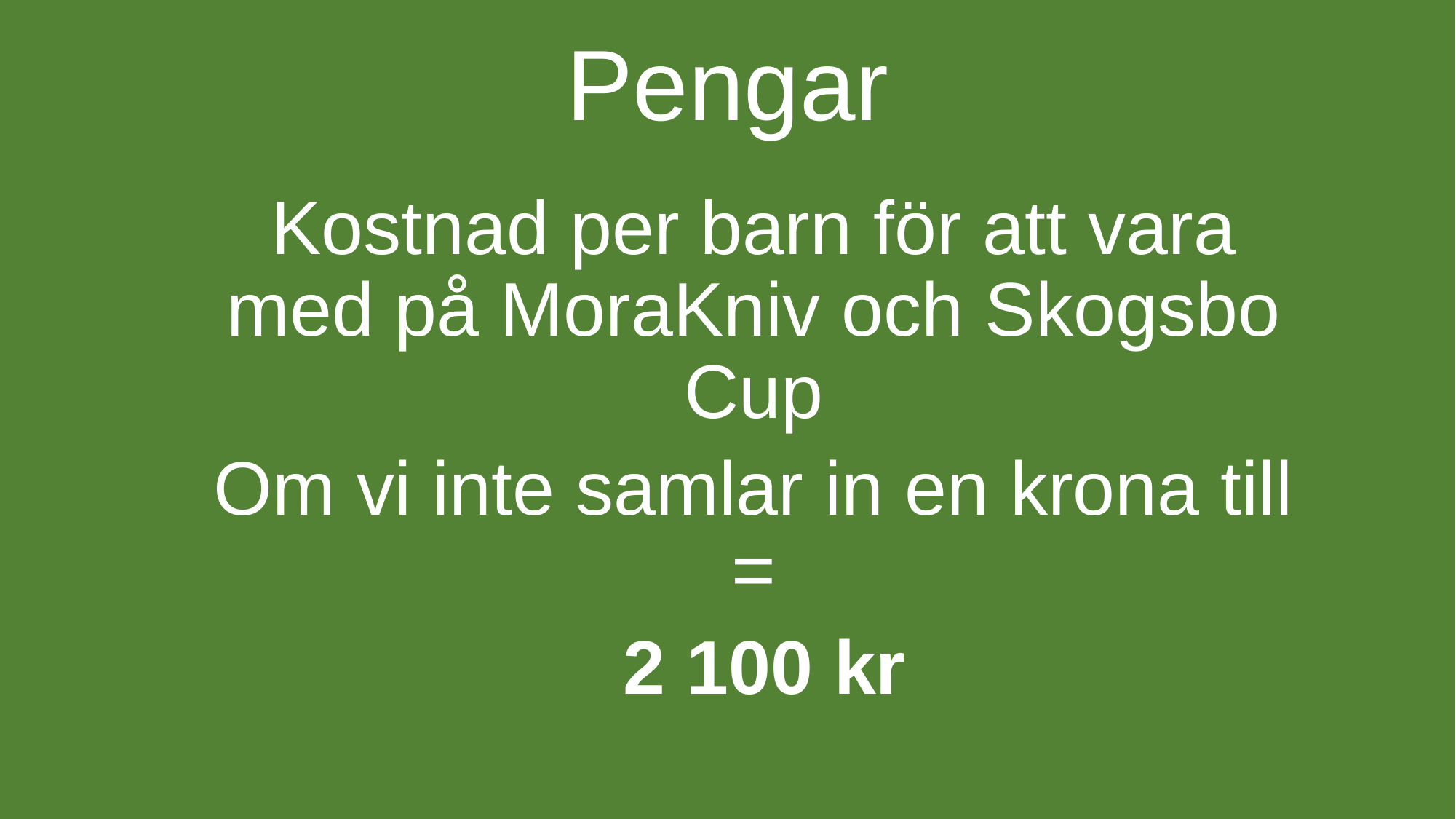

# Pengar
Kostnad per barn för att vara med på MoraKniv och Skogsbo Cup
Om vi inte samlar in en krona till =
 2 100 kr